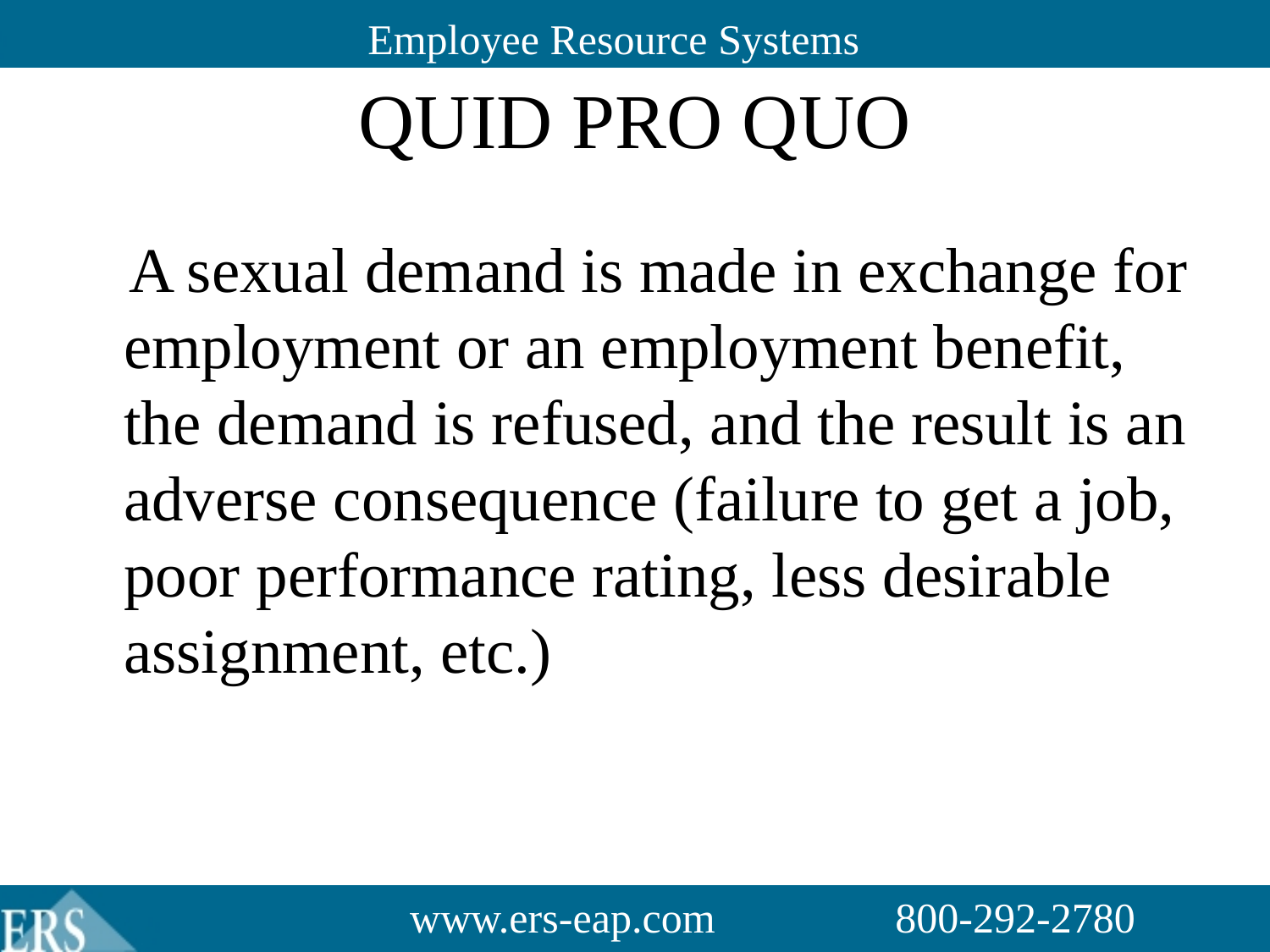

# Quid Pro Quo
   A sexual demand is made in exchange for employment or an employment benefit, the demand is refused, and the result is an adverse consequence (failure to get a job, poor performance rating, less desirable assignment, etc.)